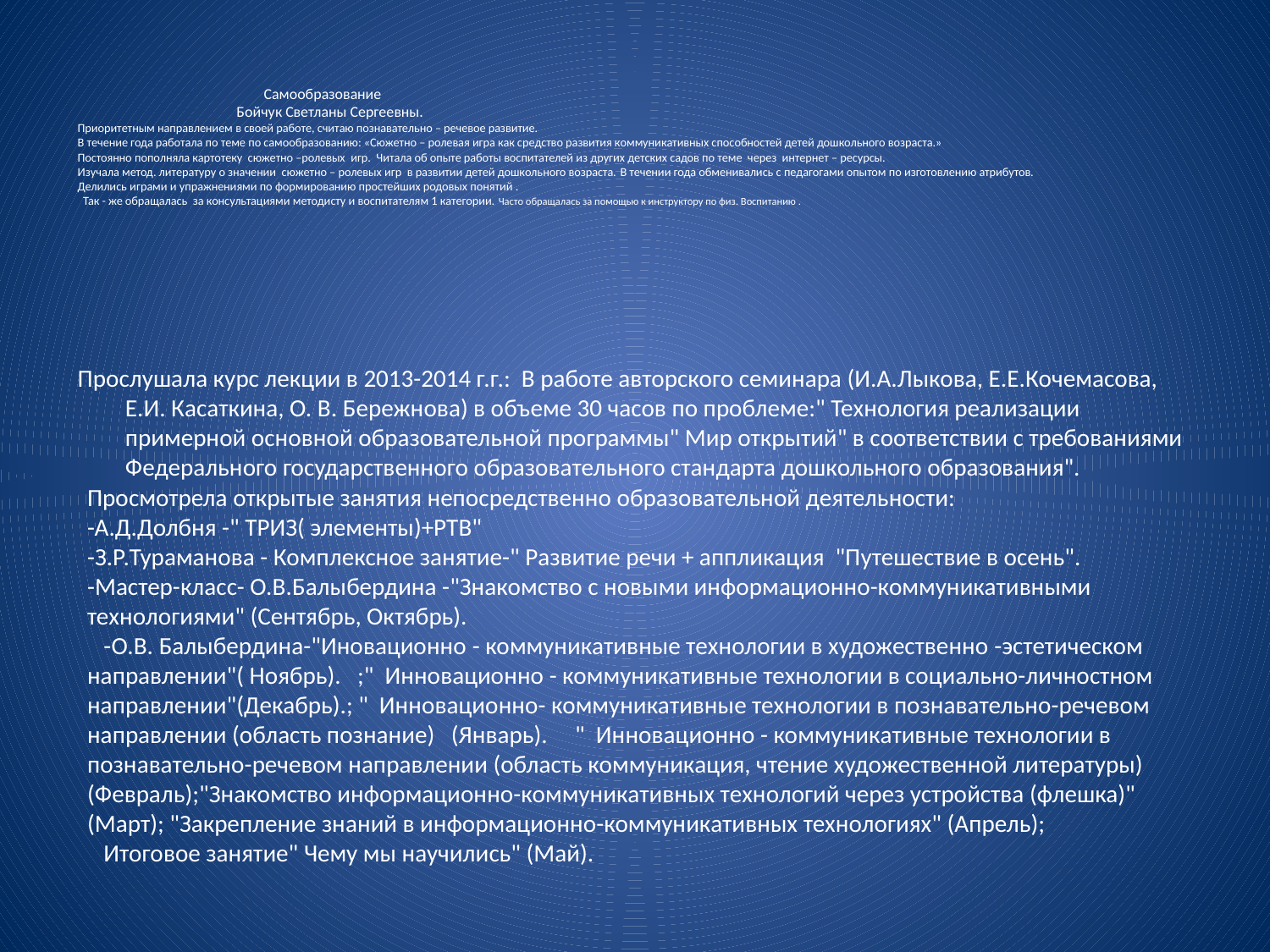

# Самообразование Бойчук Светланы Сергеевны. Приоритетным направлением в своей работе, считаю познавательно – речевое развитие. В течение года работала по теме по самообразованию: «Сюжетно – ролевая игра как средство развития коммуникативных способностей детей дошкольного возраста.» Постоянно пополняла картотеку  сюжетно –ролевых  игр.  Читала об опыте работы воспитателей из других детских садов по теме  через  интернет – ресурсы. Изучала метод. литературу о значении  сюжетно – ролевых игр  в развитии детей дошкольного возраста. В течении года обменивались с педагогами опытом по изготовлению атрибутов. Делились играми и упражнениями по формированию простейших родовых понятий . Так - же обращалась  за консультациями методисту и воспитателям 1 категории. Часто обращалась за помощью к инструктору по физ. Воспитанию .
Прослушала курс лекции в 2013-2014 г.г.:  В работе авторского семинара (И.А.Лыкова, Е.Е.Кочемасова, Е.И. Касаткина, О. В. Бережнова) в объеме 30 часов по проблеме:" Технология реализации примерной основной образовательной программы" Мир открытий" в соответствии с требованиями Федерального государственного образовательного стандарта дошкольного образования".
Просмотрела открытые занятия непосредственно образовательной деятельности:
-А.Д.Долбня -" ТРИЗ( элементы)+РТВ"
-З.Р.Тураманова - Комплексное занятие-" Развитие речи + аппликация  "Путешествие в осень".
-Мастер-класс- О.В.Балыбердина -"Знакомство с новыми информационно-коммуникативными технологиями" (Сентябрь, Октябрь).
   -О.В. Балыбердина-"Иновационно - коммуникативные технологии в художественно -эстетическом направлении"( Ноябрь).   ;"  Инновационно - коммуникативные технологии в социально-личностном направлении"(Декабрь).; "  Инновационно- коммуникативные технологии в познавательно-речевом направлении (область познание)   (Январь).     "  Инновационно - коммуникативные технологии в познавательно-речевом направлении (область коммуникация, чтение художественной литературы) (Февраль);"Знакомство информационно-коммуникативных технологий через устройства (флешка)" (Март); "Закрепление знаний в информационно-коммуникативных технологиях" (Апрель);
   Итоговое занятие" Чему мы научились" (Май).